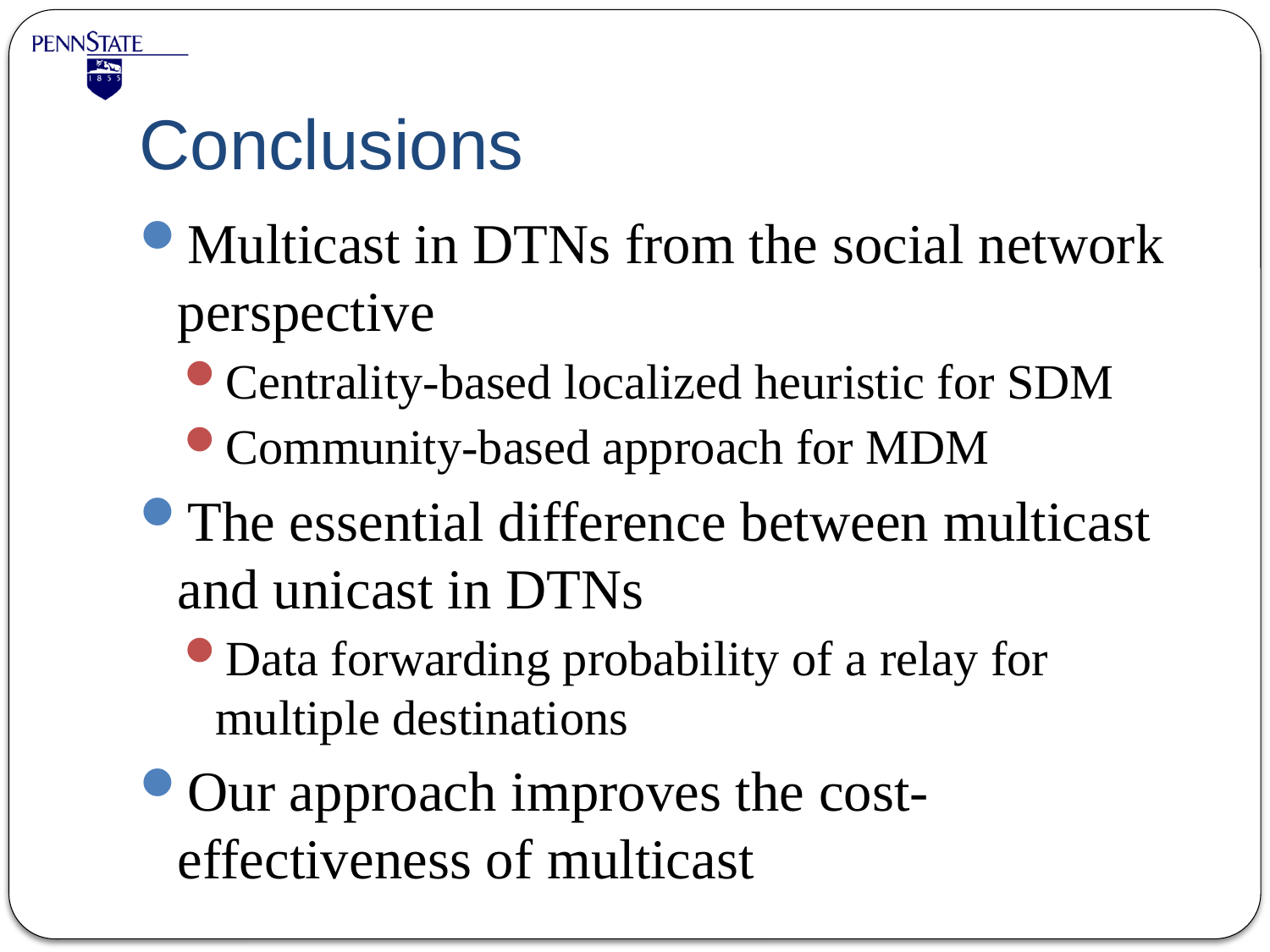

# Conclusions
Multicast in DTNs from the social network perspective
Centrality-based localized heuristic for SDM
Community-based approach for MDM
The essential difference between multicast and unicast in DTNs
Data forwarding probability of a relay for multiple destinations
Our approach improves the cost-effectiveness of multicast